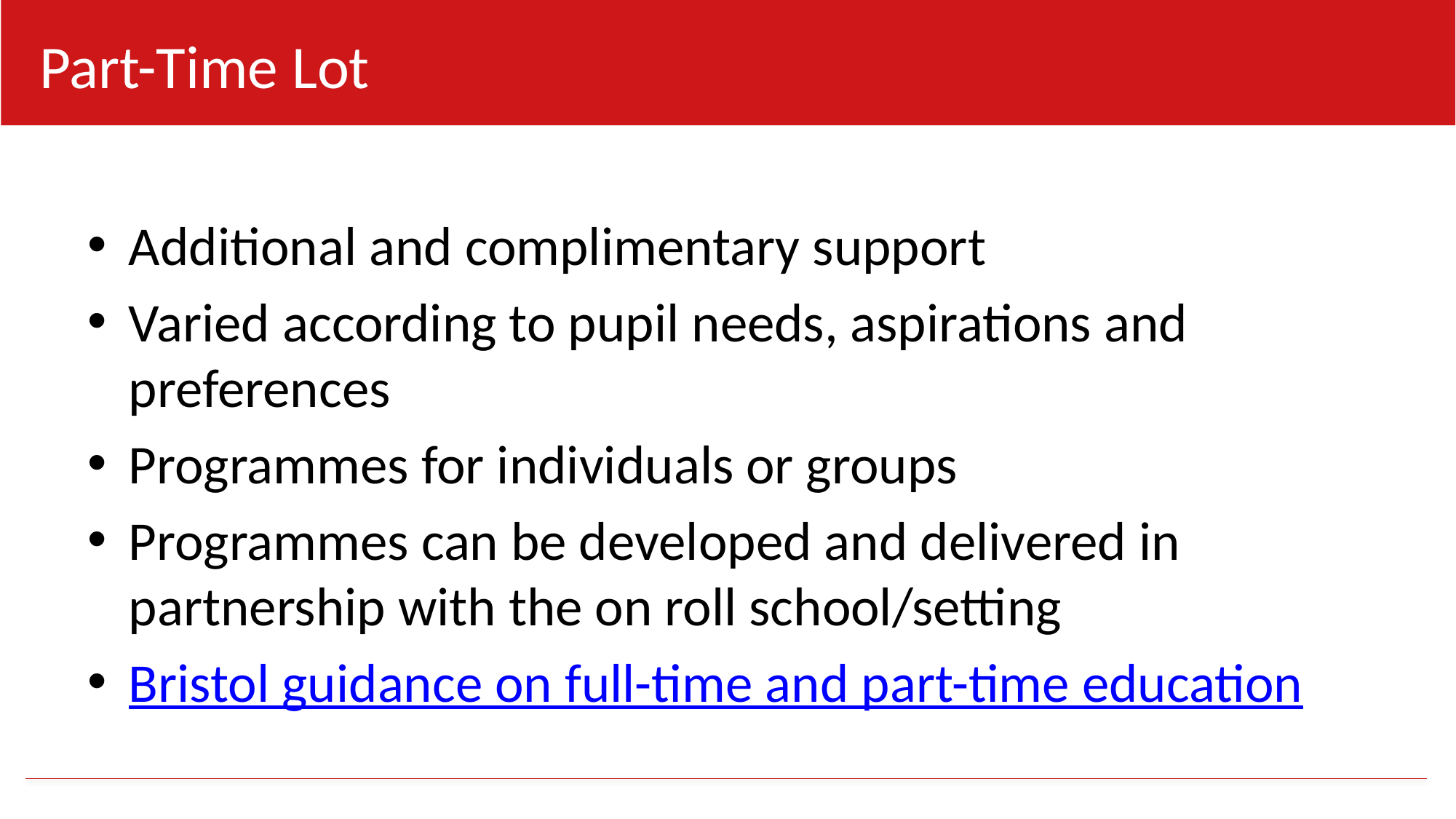

Part-Time Lot

Additional and complimentary support
Varied according to pupil needs, aspirations and preferences
Programmes for individuals or groups
Programmes can be developed and delivered in partnership with the on roll school/setting
Bristol guidance on full-time and part-time education